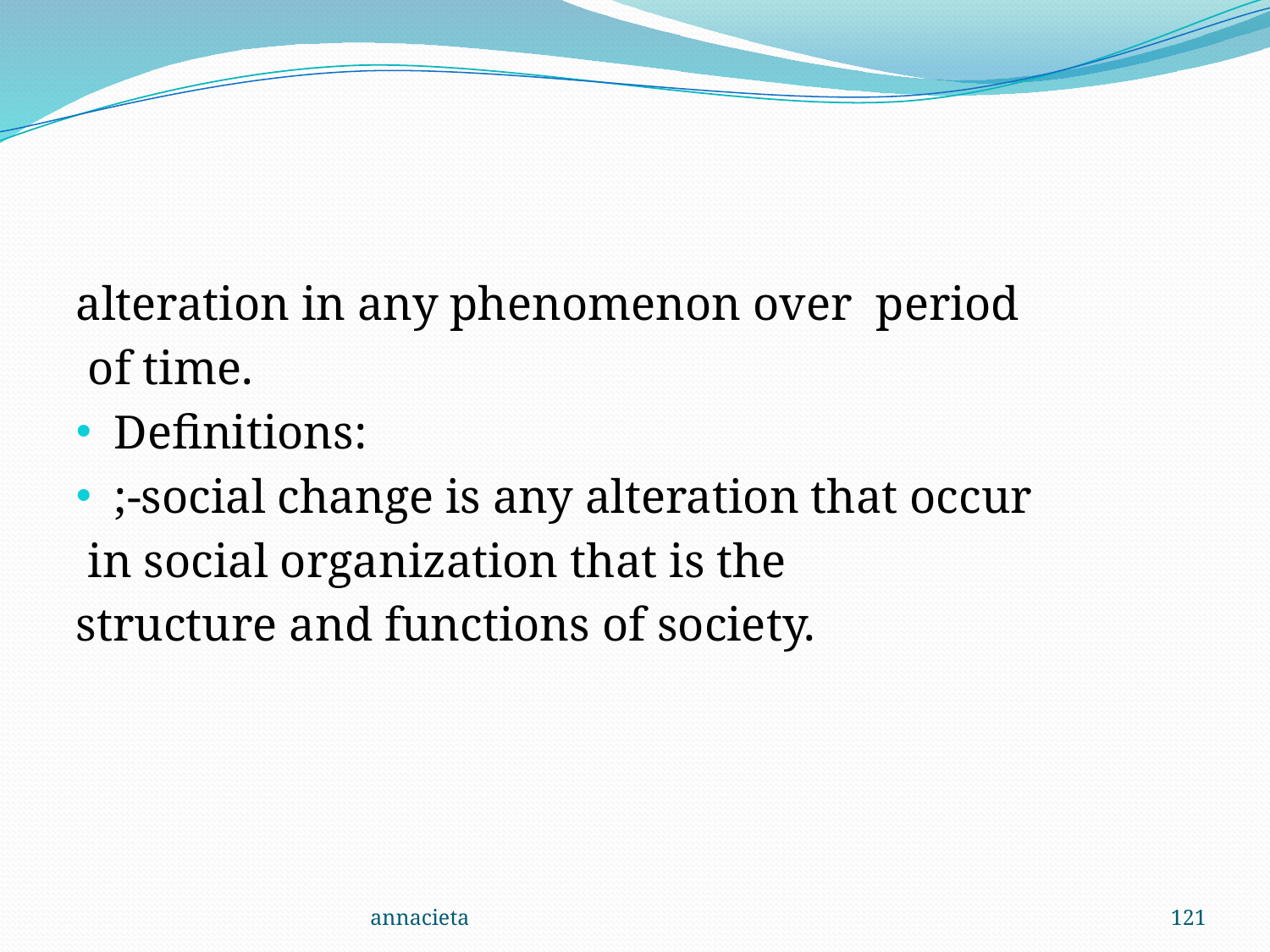

#
alteration in any phenomenon over  period
 of time.
Definitions:
;-social change is any alteration that occur
 in social organization that is the
structure and functions of society.

annacieta
121